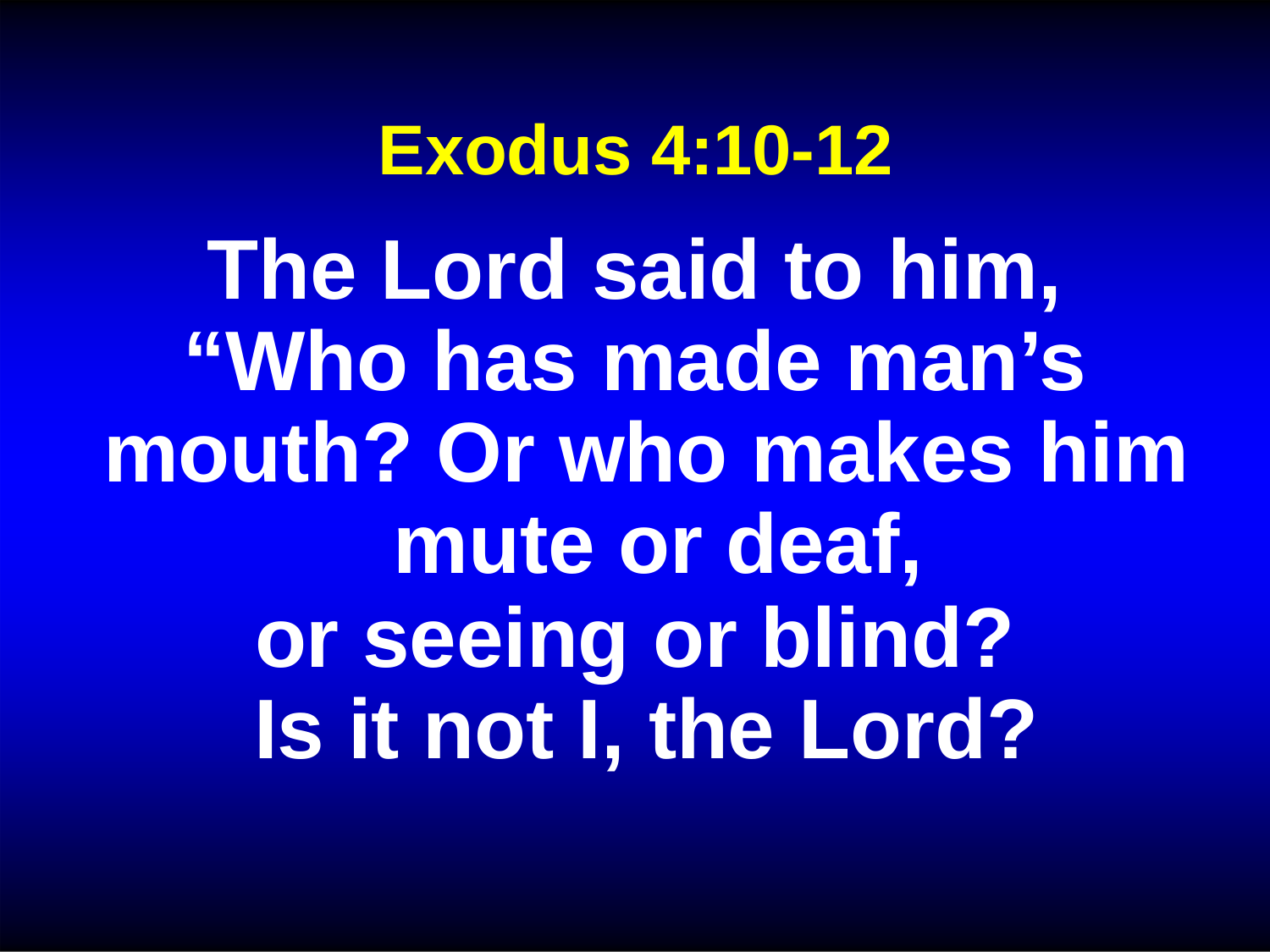

Exodus 4:10-12
The Lord said to him,  “Who has made man’s  mouth? Or who makes him  mute or deaf,
or seeing or blind?  Is it not I, the Lord?